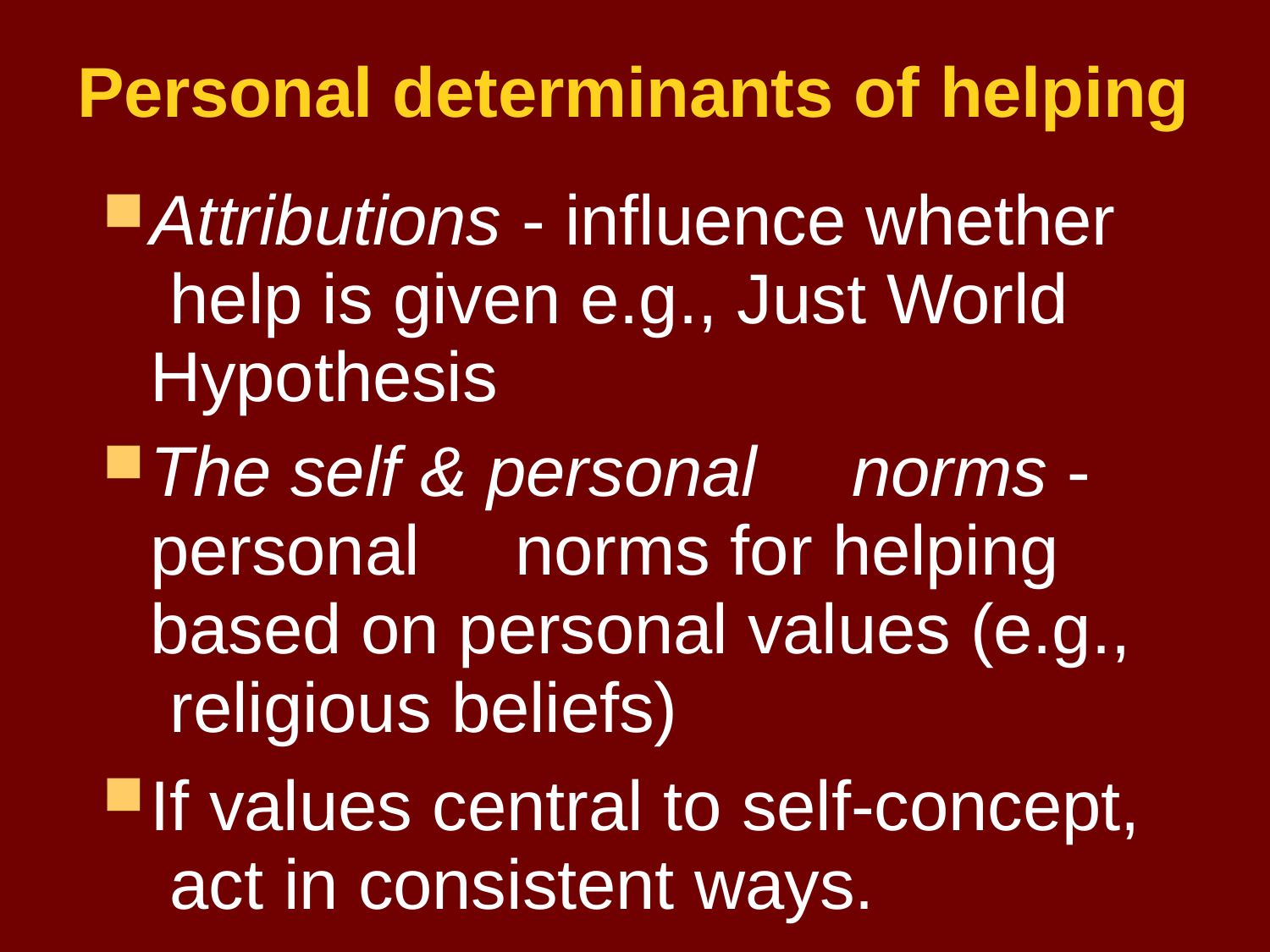

Personal determinants of helping
Attributions - influence whether  help is given e.g., Just World  Hypothesis
The self & personal	norms -  personal	norms for helping  based on personal values (e.g.,  religious beliefs)
If values central to self-concept,  act in consistent ways.